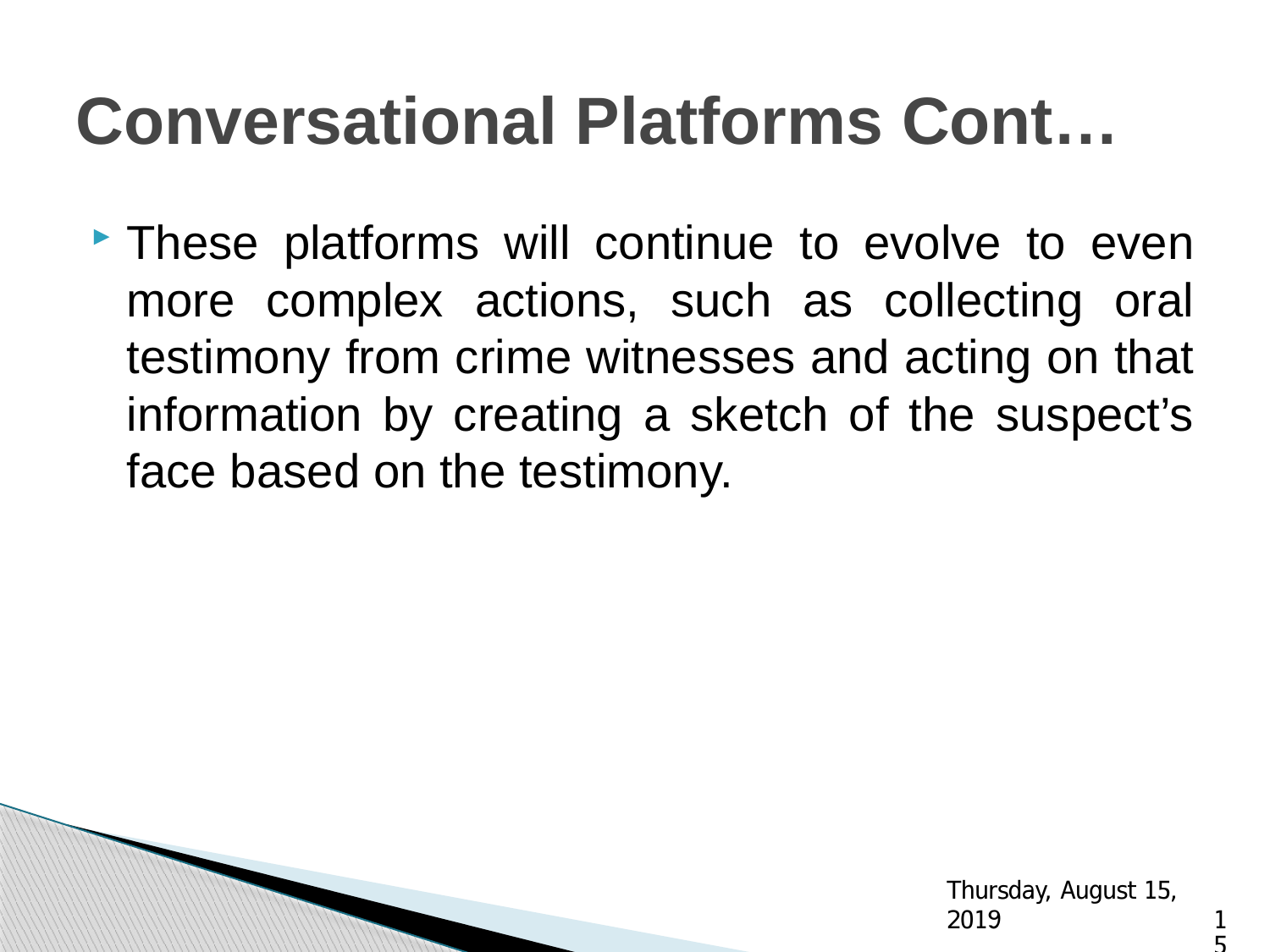

# Conversational Platforms Cont…
These platforms will continue to evolve to even more complex actions, such as collecting oral testimony from crime witnesses and acting on that information by creating a sketch of the suspect’s face based on the testimony.
Thursday, August 15, 2019
15